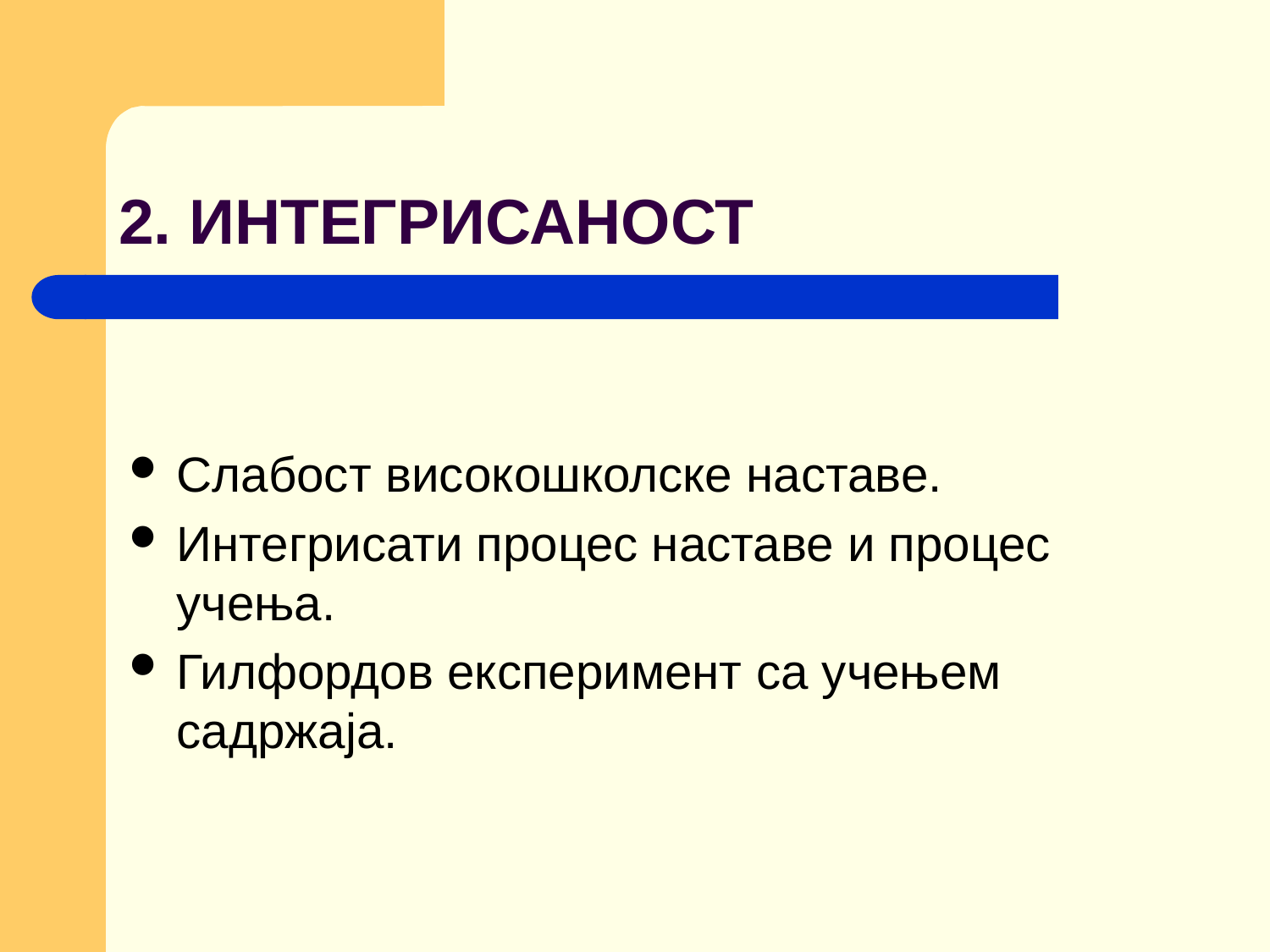

# 2. ИНТЕГРИСАНОСТ
Слабост високошколске наставе.
Интегрисати процес наставе и процес учења.
Гилфордов експеримент са учењем садржаја.